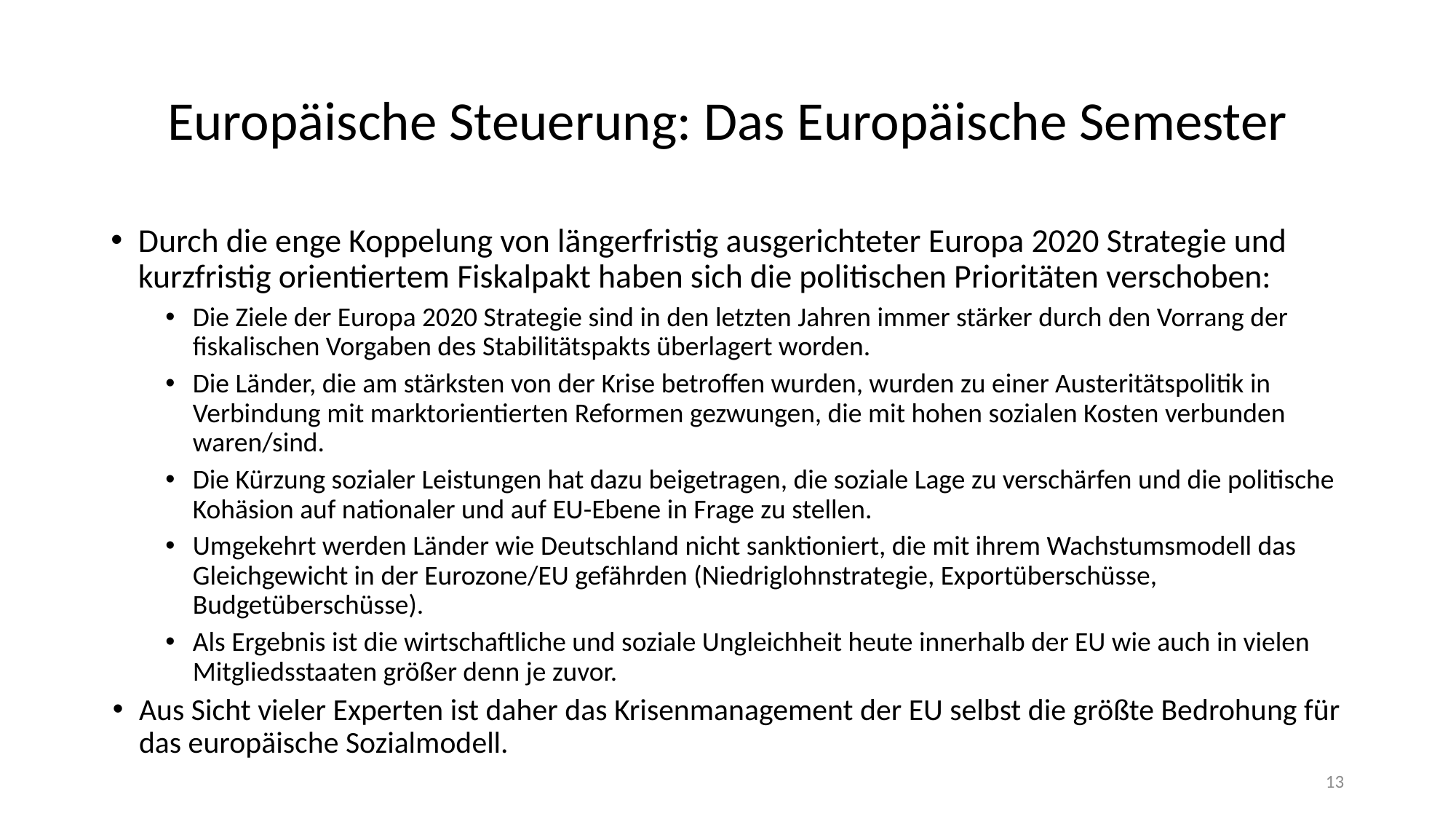

# Europäische Steuerung: Das Europäische Semester
Durch die enge Koppelung von längerfristig ausgerichteter Europa 2020 Strategie und kurzfristig orientiertem Fiskalpakt haben sich die politischen Prioritäten verschoben:
Die Ziele der Europa 2020 Strategie sind in den letzten Jahren immer stärker durch den Vorrang der fiskalischen Vorgaben des Stabilitätspakts überlagert worden.
Die Länder, die am stärksten von der Krise betroffen wurden, wurden zu einer Austeritätspolitik in Verbindung mit marktorientierten Reformen gezwungen, die mit hohen sozialen Kosten verbunden waren/sind.
Die Kürzung sozialer Leistungen hat dazu beigetragen, die soziale Lage zu verschärfen und die politische Kohäsion auf nationaler und auf EU-Ebene in Frage zu stellen.
Umgekehrt werden Länder wie Deutschland nicht sanktioniert, die mit ihrem Wachstumsmodell das Gleichgewicht in der Eurozone/EU gefährden (Niedriglohnstrategie, Exportüberschüsse, Budgetüberschüsse).
Als Ergebnis ist die wirtschaftliche und soziale Ungleichheit heute innerhalb der EU wie auch in vielen Mitgliedsstaaten größer denn je zuvor.
Aus Sicht vieler Experten ist daher das Krisenmanagement der EU selbst die größte Bedrohung für das europäische Sozialmodell.

13